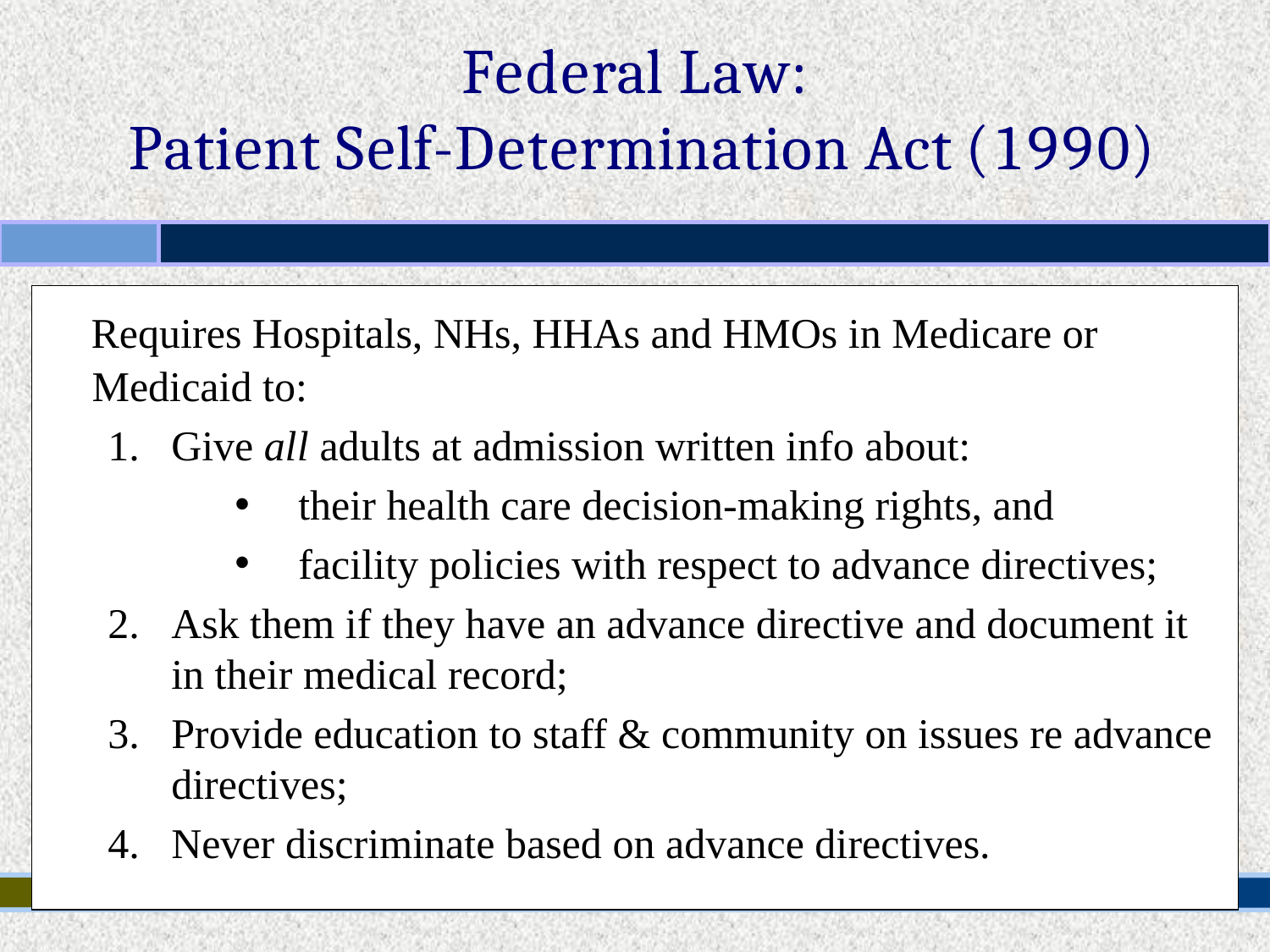

Federal Law:
 Patient Self-Determination Act (1990)

   Requires Hospitals, NHs, HHAs and HMOs in Medicare or Medicaid to:
Give all adults at admission written info about:
their health care decision-making rights, and
facility policies with respect to advance directives;
Ask them if they have an advance directive and document it in their medical record;
Provide education to staff & community on issues re advance directives;
Never discriminate based on advance directives.